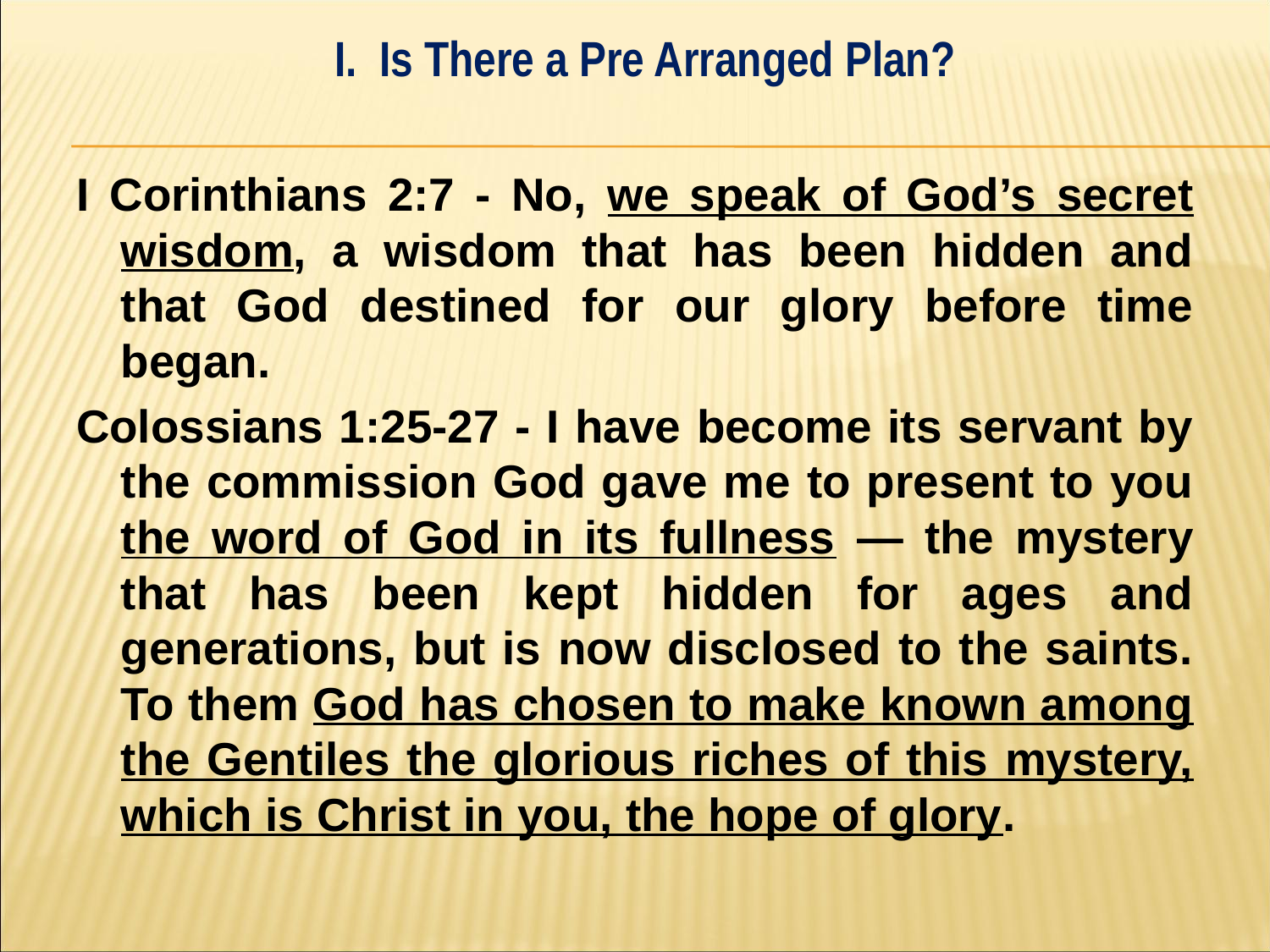

I.  Is There a Pre Arranged Plan?
#
I Corinthians 2:7 - No, we speak of God’s secret wisdom, a wisdom that has been hidden and that God destined for our glory before time began.
Colossians 1:25-27 - I have become its servant by the commission God gave me to present to you the word of God in its fullness — the mystery that has been kept hidden for ages and generations, but is now disclosed to the saints. To them God has chosen to make known among the Gentiles the glorious riches of this mystery, which is Christ in you, the hope of glory.